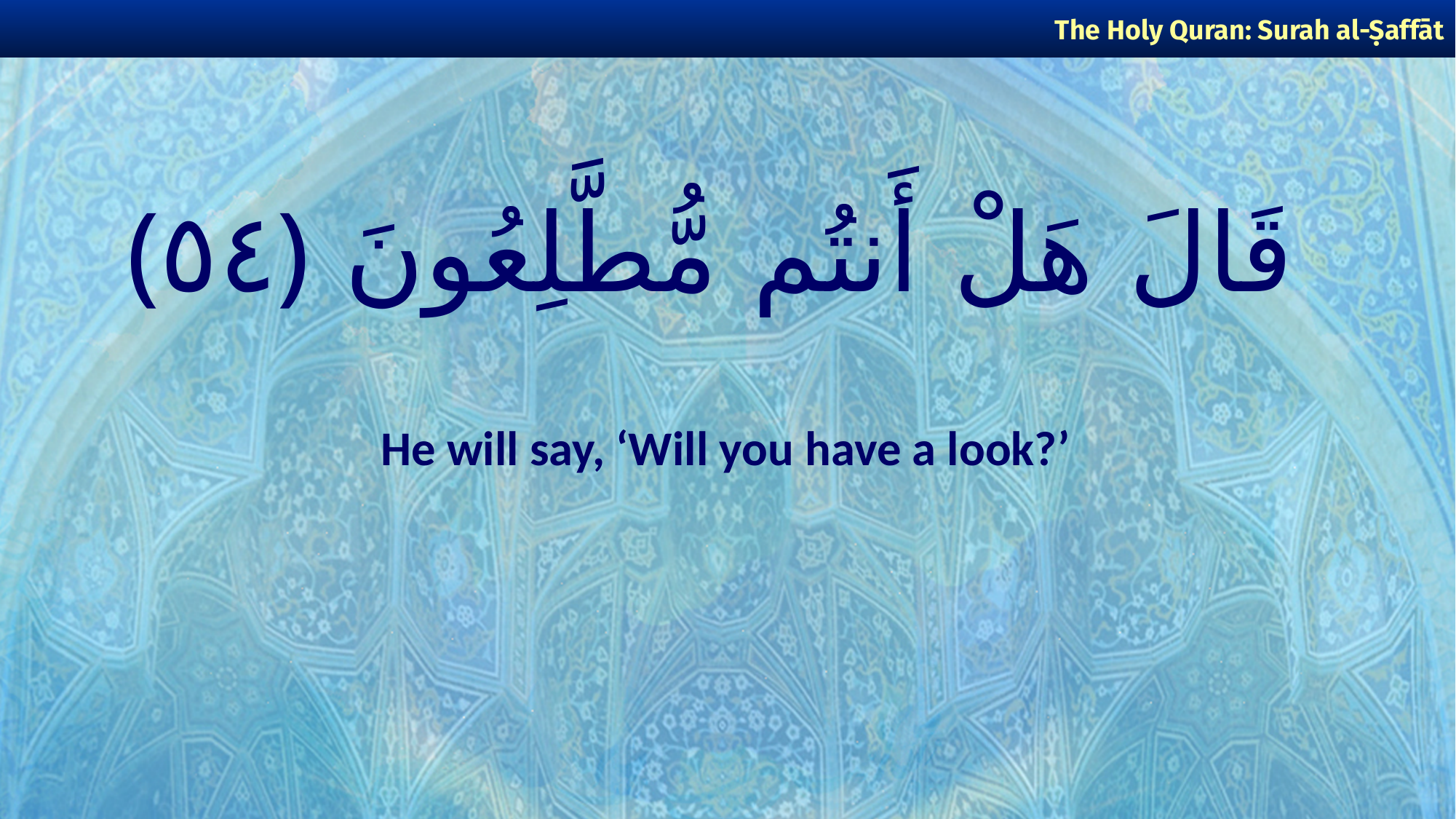

The Holy Quran: Surah al-Ṣaffāt
# قَالَ هَلْ أَنتُم مُّطَّلِعُونَ ﴿٥٤﴾
He will say, ‘Will you have a look?’